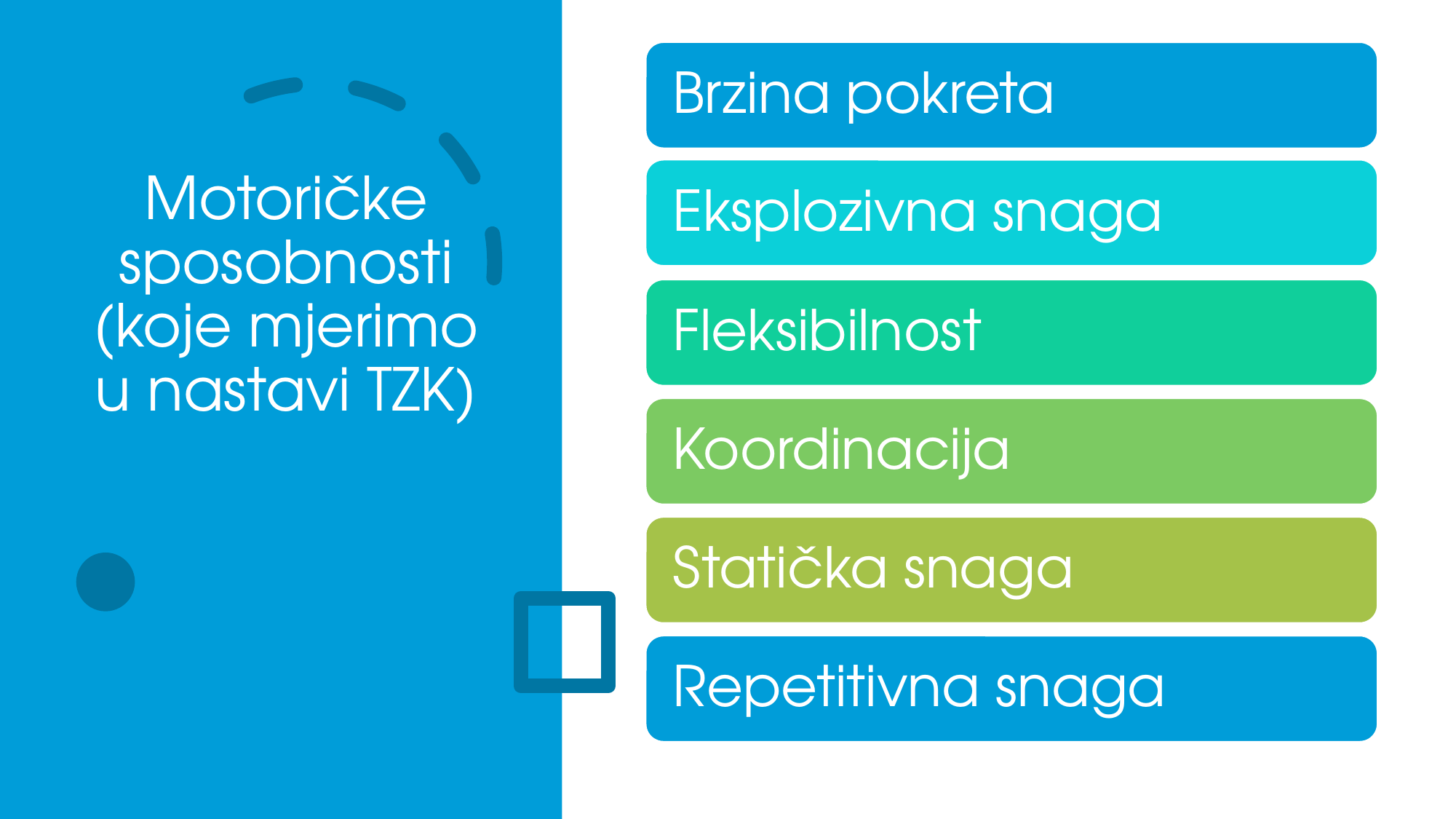

Brzina pokreta
Eksplozivna snaga
Fleksibilnost
Koordinacija
Statička snaga
Repetitivna snaga

# Motoričke sposobnosti (koje mjerimo u nastavi TZK)